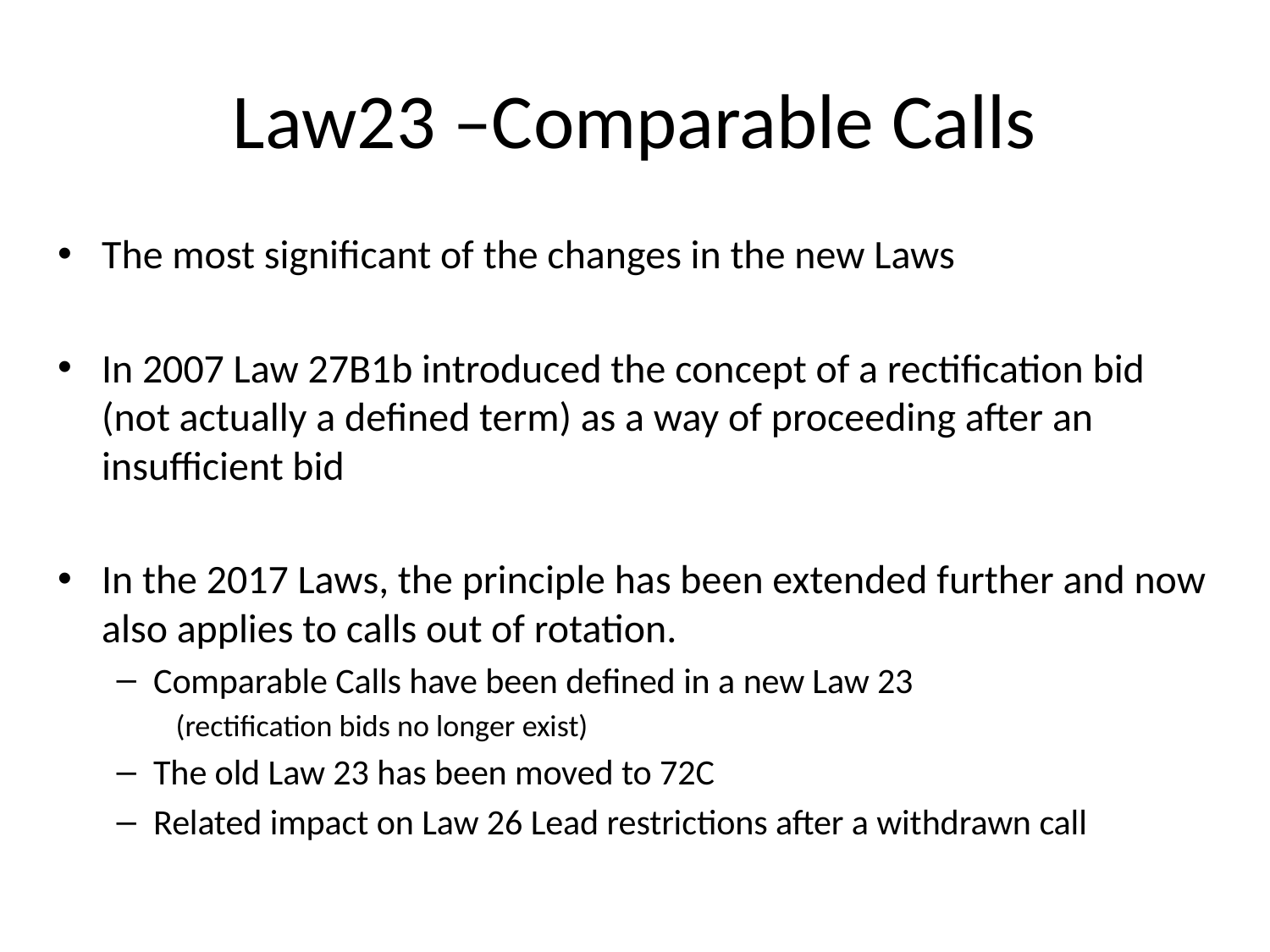

# Law23 –Comparable Calls
The most significant of the changes in the new Laws

In 2007 Law 27B1b introduced the concept of a rectification bid (not actually a defined term) as a way of proceeding after an insufficient bid

In the 2017 Laws, the principle has been extended further and now also applies to calls out of rotation.
Comparable Calls have been defined in a new Law 23
	(rectification bids no longer exist)
The old Law 23 has been moved to 72C
Related impact on Law 26 Lead restrictions after a withdrawn call